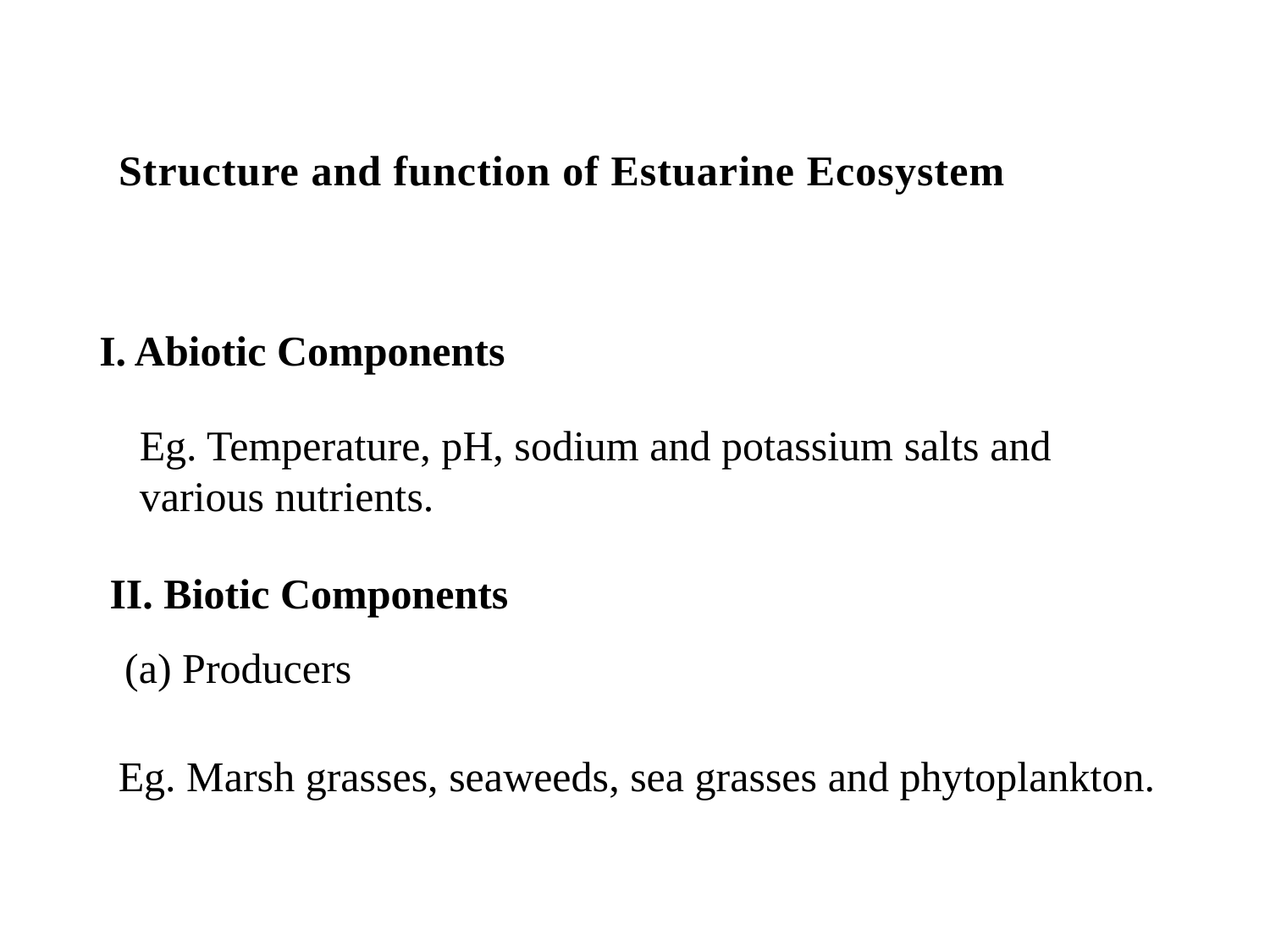

Structure and function of Estuarine Ecosystem
I. Abiotic Components
Eg. Temperature, pH, sodium and potassium salts and various nutrients.
II. Biotic Components
(a) Producers
Eg. Marsh grasses, seaweeds, sea grasses and phytoplankton.